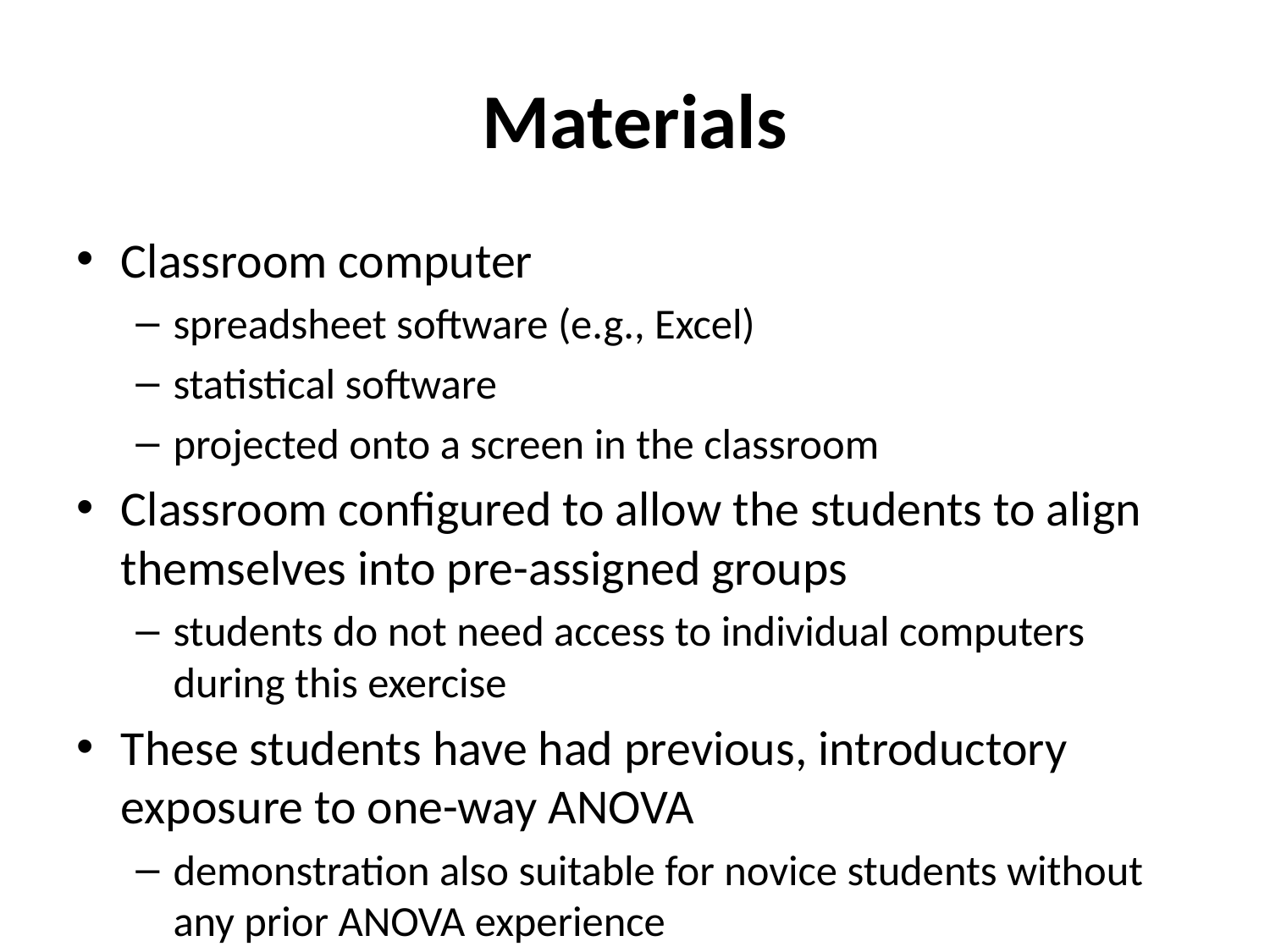

# Materials
Classroom computer
spreadsheet software (e.g., Excel)
statistical software
projected onto a screen in the classroom
Classroom configured to allow the students to align themselves into pre-assigned groups
students do not need access to individual computers during this exercise
These students have had previous, introductory exposure to one-way ANOVA
demonstration also suitable for novice students without any prior ANOVA experience